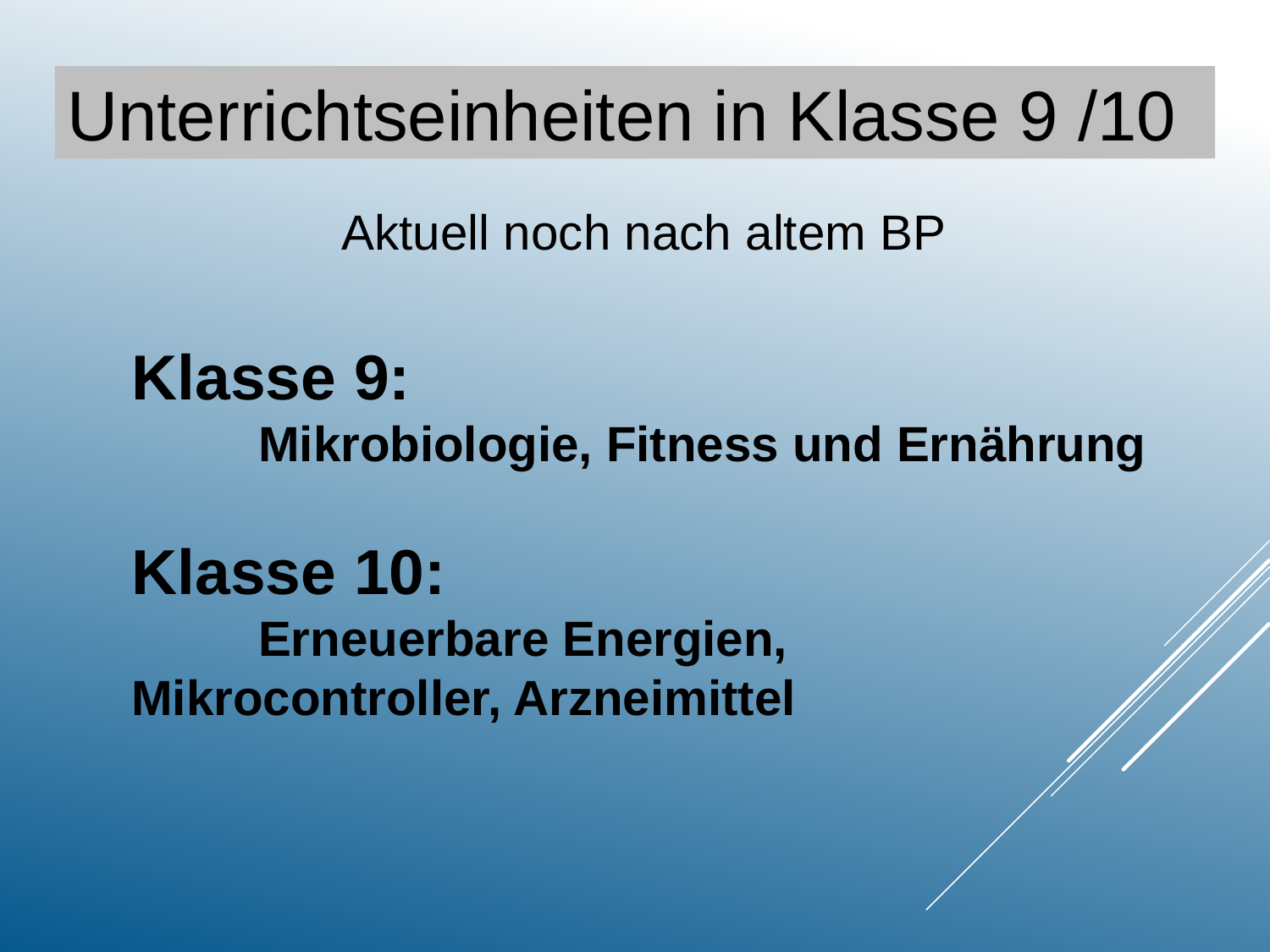

Unterrichtseinheiten in Klasse 9 /10
Aktuell noch nach altem BP

Klasse 9:
	Mikrobiologie, Fitness und Ernährung

Klasse 10:
	Erneuerbare Energien, 	Mikrocontroller, Arzneimittel